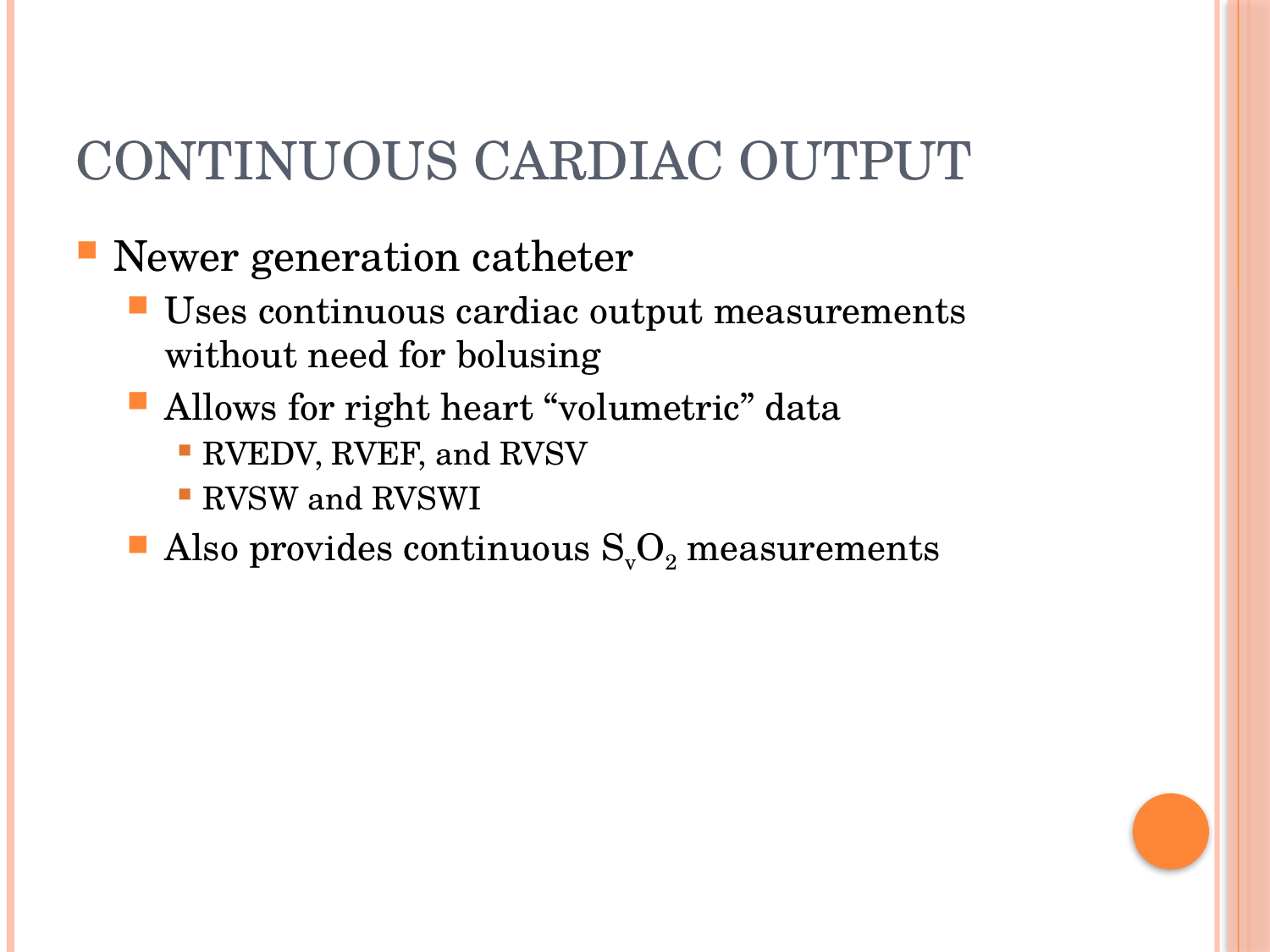

# Continuous Cardiac Output
Newer generation catheter
Uses continuous cardiac output measurements without need for bolusing
Allows for right heart “volumetric” data
RVEDV, RVEF, and RVSV
RVSW and RVSWI
Also provides continuous SvO2 measurements